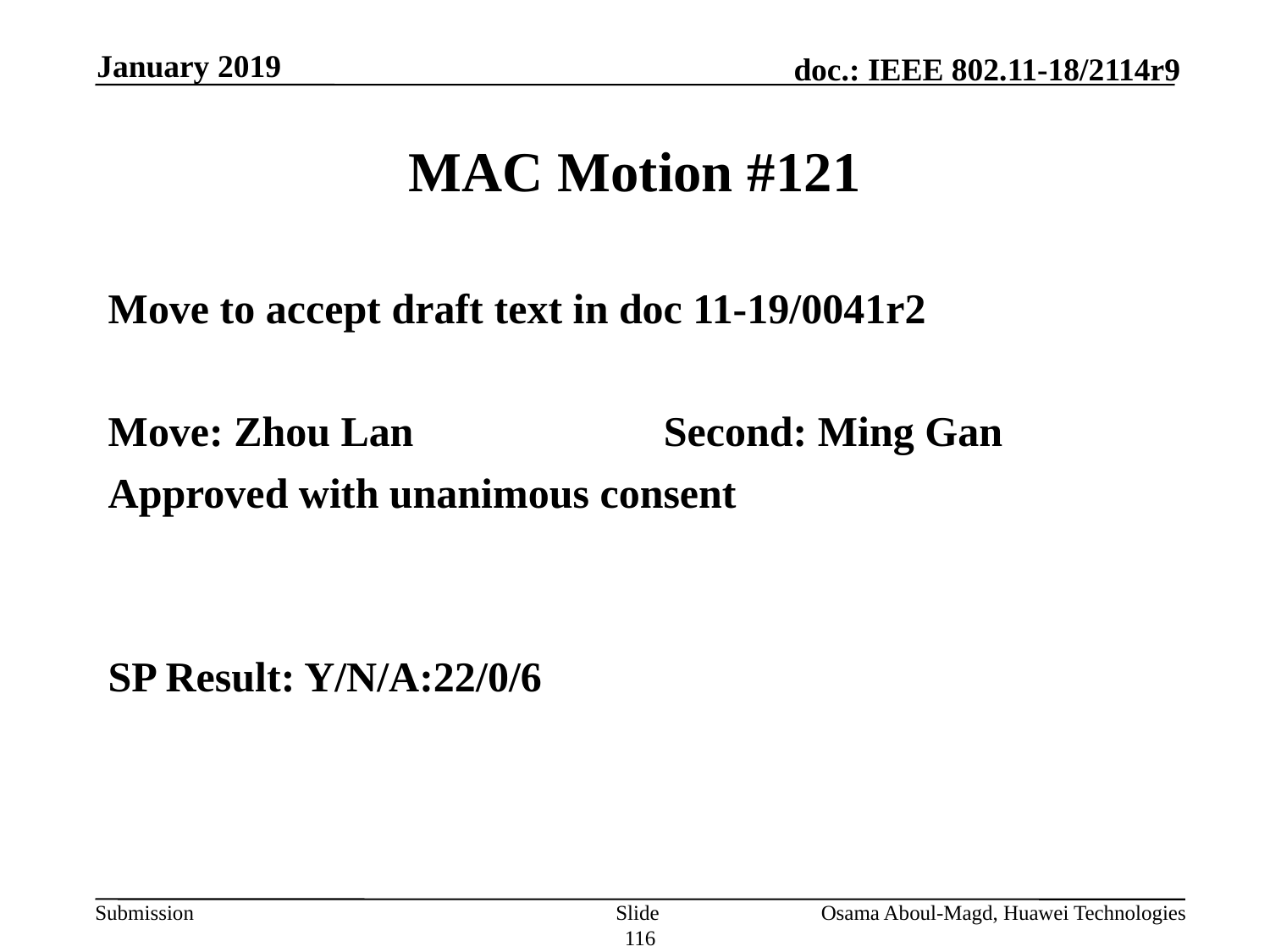

January 2019
# MAC Motion #121
Move to accept draft text in doc 11-19/0041r2

Move: Zhou Lan		Second: Ming Gan
Approved with unanimous consent

SP Result: Y/N/A:22/0/6

Slide 116
Osama Aboul-Magd, Huawei Technologies